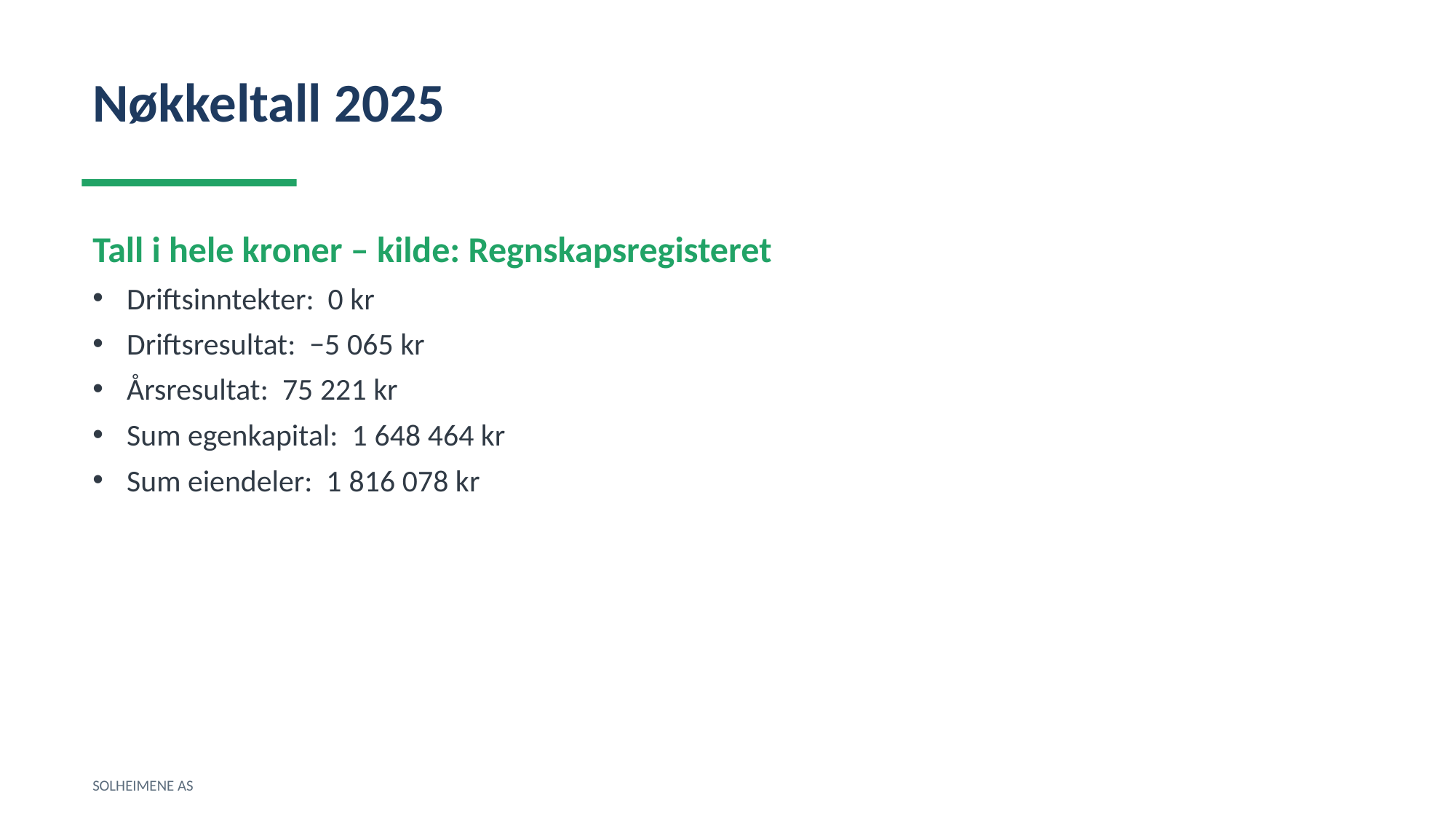

Nøkkeltall 2025

Tall i hele kroner – kilde: Regnskapsregisteret
Driftsinntekter:  0 kr
Driftsresultat:  −5 065 kr
Årsresultat:  75 221 kr
Sum egenkapital:  1 648 464 kr
Sum eiendeler:  1 816 078 kr
SOLHEIMENE AS